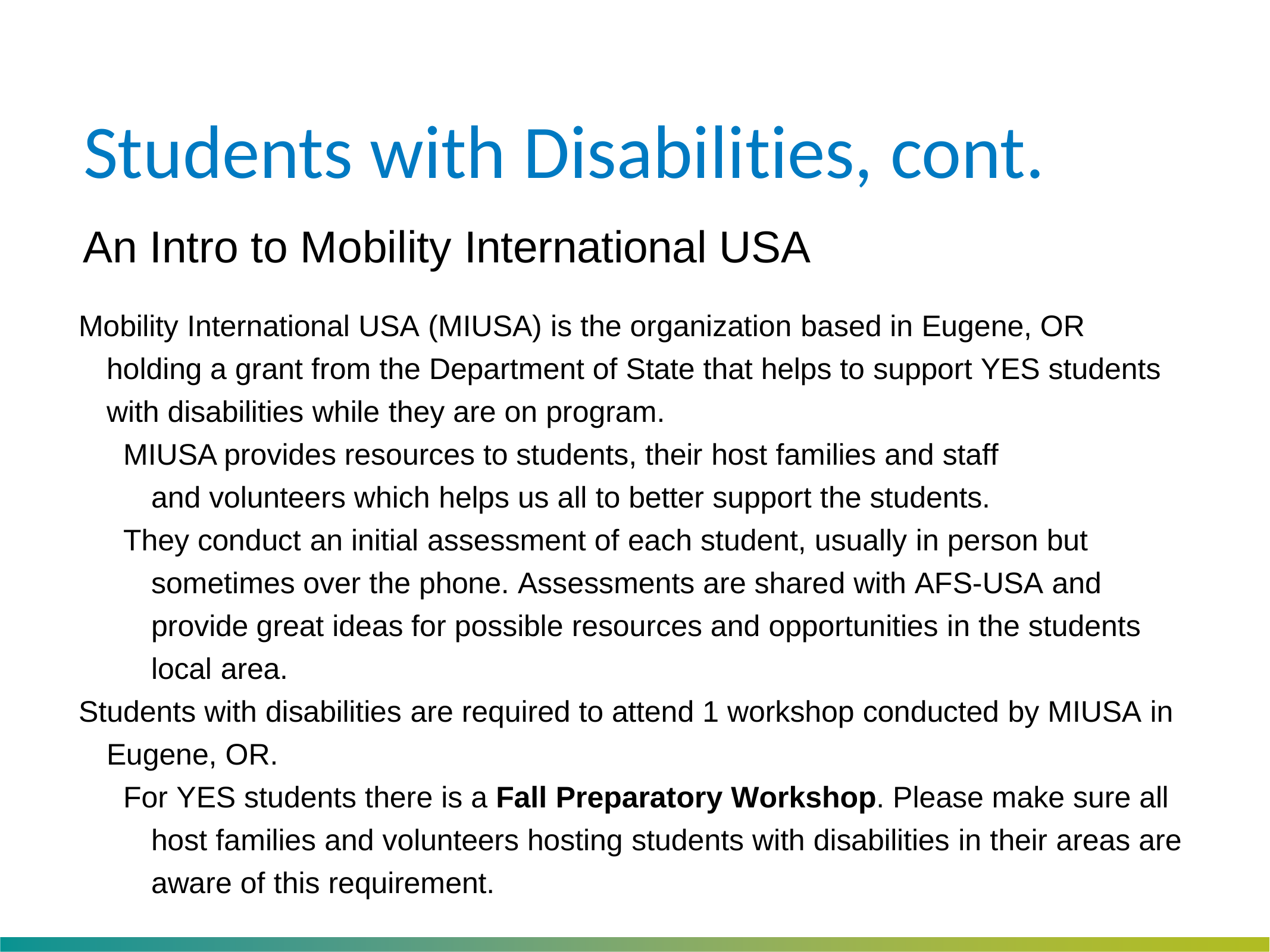

# Students with Disabilities, cont.
An Intro to Mobility International USA
Mobility International USA (MIUSA) is the organization based in Eugene, OR holding a grant from the Department of State that helps to support YES students with disabilities while they are on program.
MIUSA provides resources to students, their host families and staff and volunteers which helps us all to better support the students.
They conduct an initial assessment of each student, usually in person but sometimes over the phone. Assessments are shared with AFS-USA and provide great ideas for possible resources and opportunities in the students local area.
Students with disabilities are required to attend 1 workshop conducted by MIUSA in Eugene, OR.
For YES students there is a Fall Preparatory Workshop. Please make sure all host families and volunteers hosting students with disabilities in their areas are aware of this requirement.